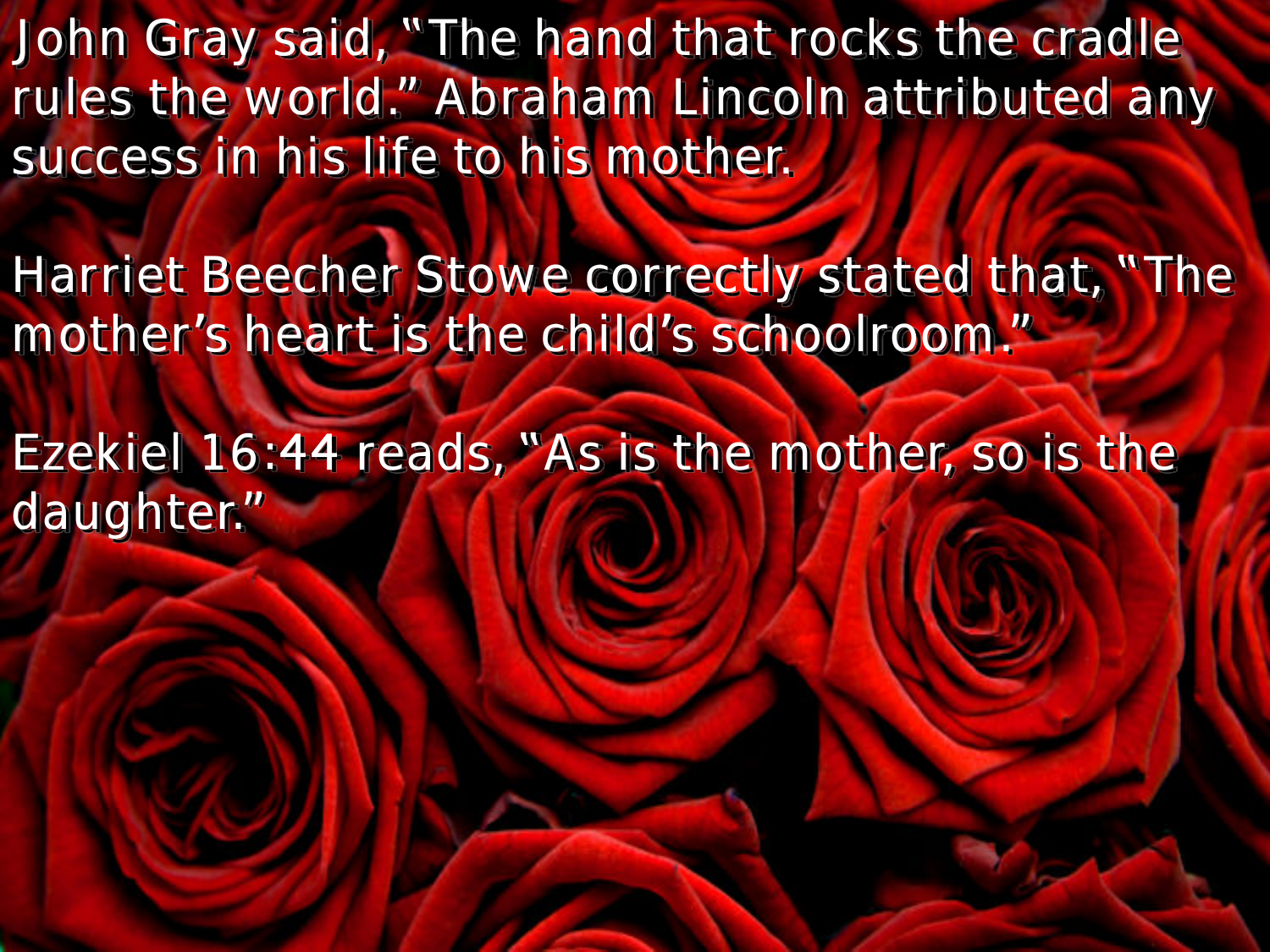

John Gray said, “The hand that rocks the cradle rules the world.” Abraham Lincoln attributed any success in his life to his mother.

Harriet Beecher Stowe correctly stated that, “The mother’s heart is the child’s schoolroom.”

Ezekiel 16:44 reads, “As is the mother, so is the daughter.”